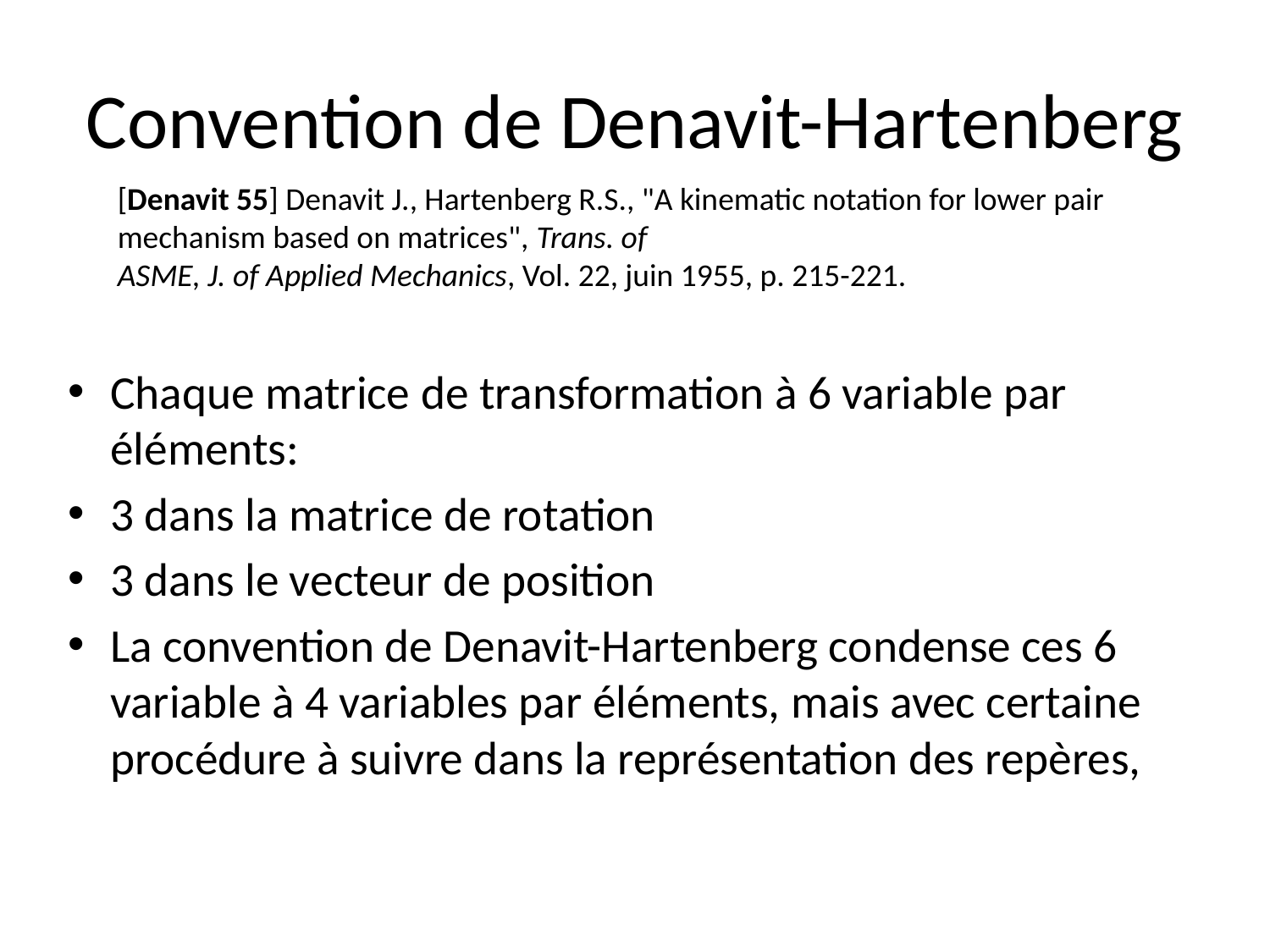

# Convention de Denavit-Hartenberg
[Denavit 55] Denavit J., Hartenberg R.S., "A kinematic notation for lower pair mechanism based on matrices", Trans. of
ASME, J. of Applied Mechanics, Vol. 22, juin 1955, p. 215-221.
Chaque matrice de transformation à 6 variable par éléments:
3 dans la matrice de rotation
3 dans le vecteur de position
La convention de Denavit-Hartenberg condense ces 6 variable à 4 variables par éléments, mais avec certaine procédure à suivre dans la représentation des repères,